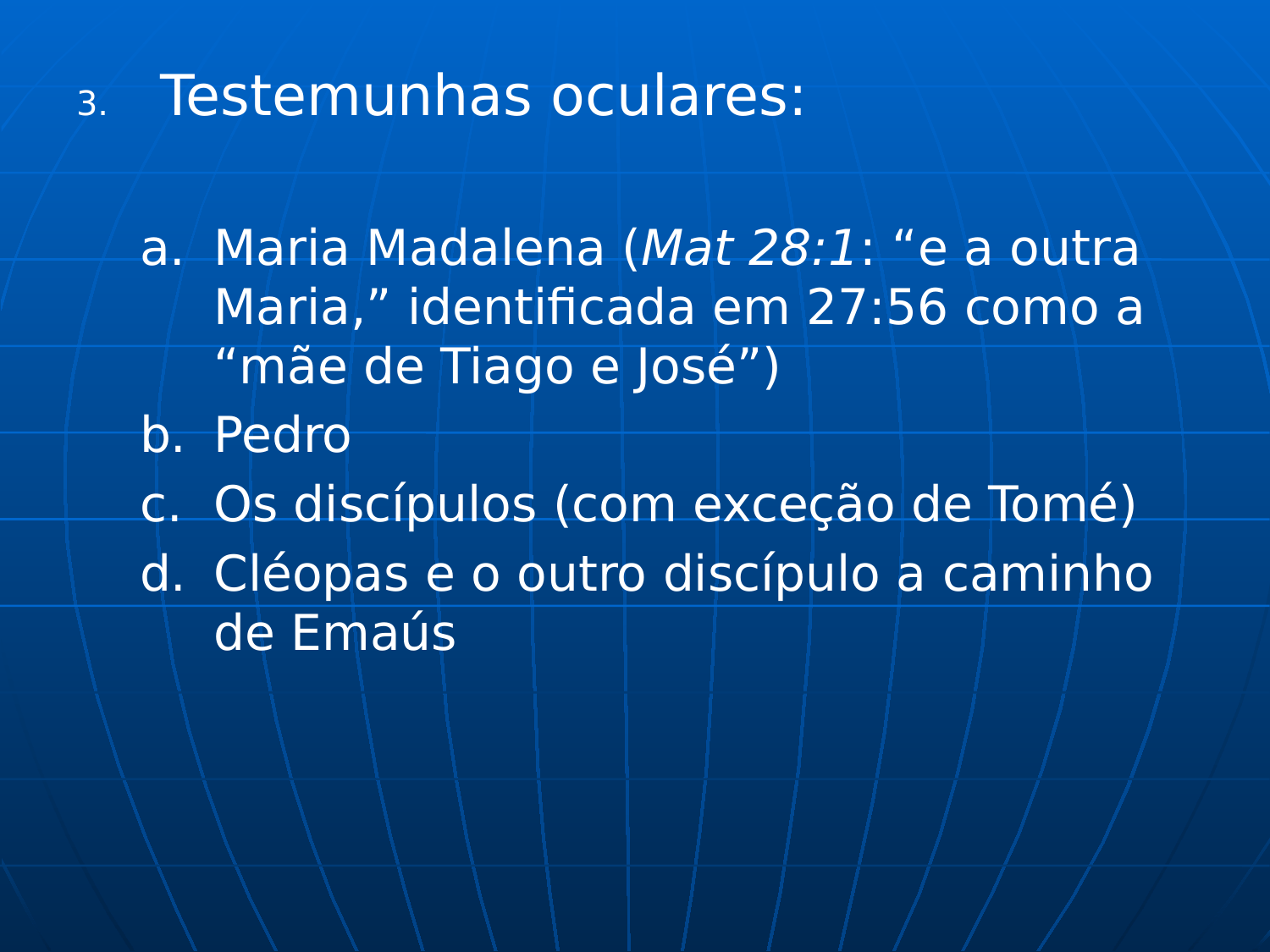

Testemunhas oculares:

Maria Madalena (Mat 28:1: “e a outra Maria,” identificada em 27:56 como a “mãe de Tiago e José”)
Pedro
Os discípulos (com exceção de Tomé)
Cléopas e o outro discípulo a caminho de Emaús